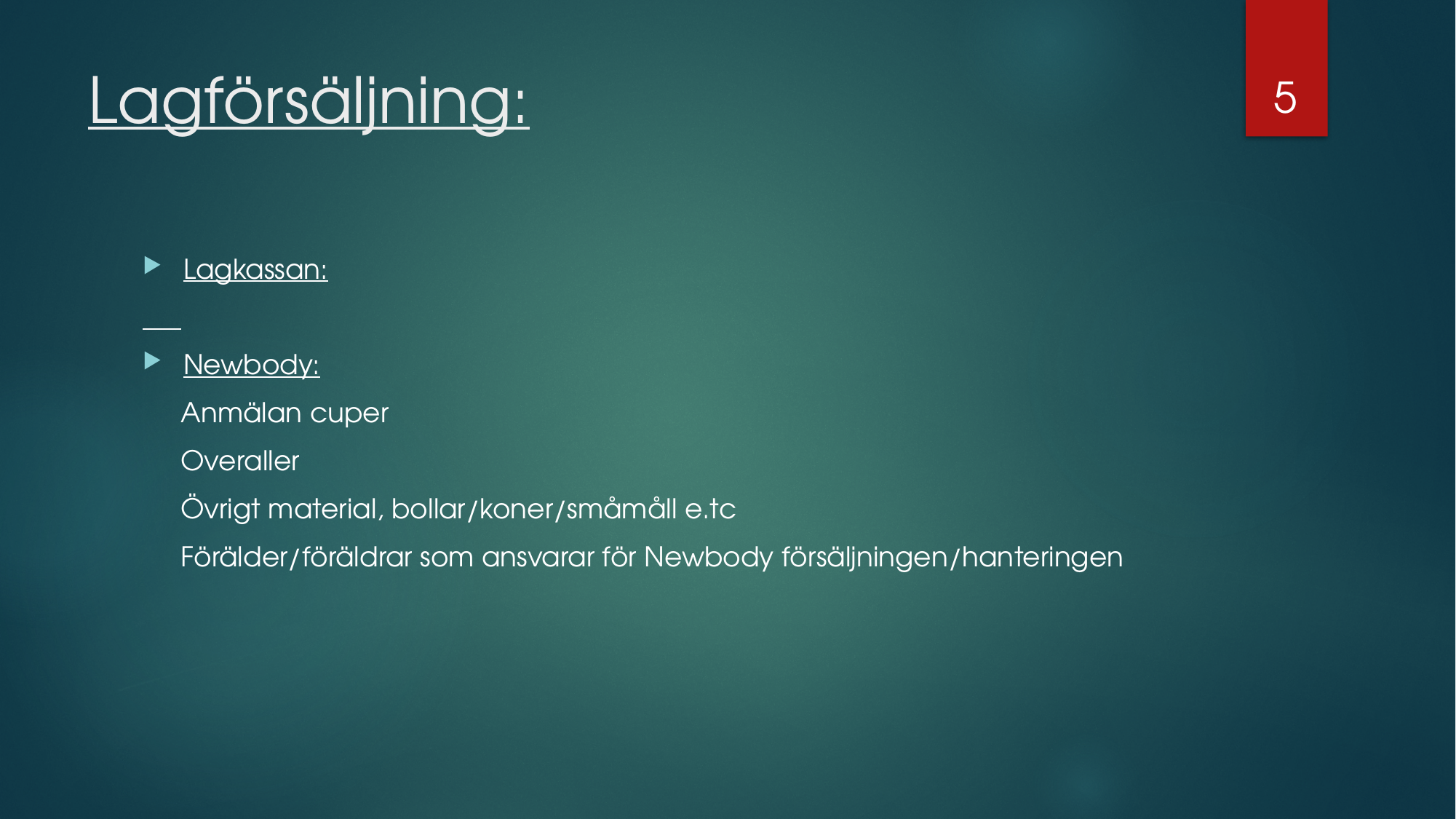

5
# Lagförsäljning:
Lagkassan:

Newbody:
     Anmälan cuper
     Overaller
     Övrigt material, bollar/koner/småmåll e.tc
     Förälder/föräldrar som ansvarar för Newbody försäljningen/hanteringen